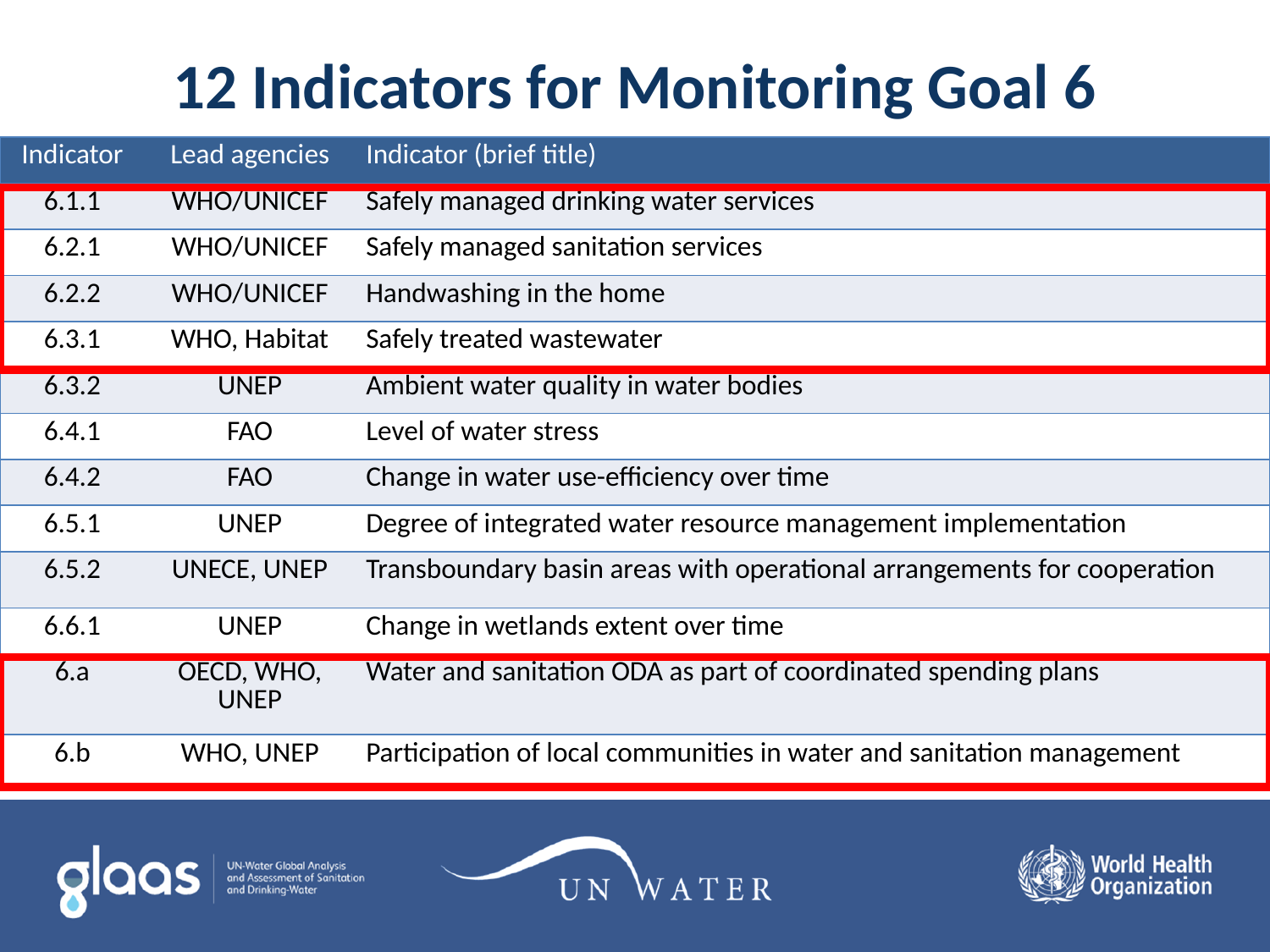

# 12 Indicators for Monitoring Goal 6
| Indicator | Lead agencies | Indicator (brief title) |
| --- | --- | --- |
| 6.1.1 | WHO/UNICEF | Safely managed drinking water services |
| 6.2.1 | WHO/UNICEF | Safely managed sanitation services |
| 6.2.2 | WHO/UNICEF | Handwashing in the home |
| 6.3.1 | WHO, Habitat | Safely treated wastewater |
| 6.3.2 | UNEP | Ambient water quality in water bodies |
| 6.4.1 | FAO | Level of water stress |
| 6.4.2 | FAO | Change in water use-efficiency over time |
| 6.5.1 | UNEP | Degree of integrated water resource management implementation |
| 6.5.2 | UNECE, UNEP | Transboundary basin areas with operational arrangements for cooperation |
| 6.6.1 | UNEP | Change in wetlands extent over time |
| 6.a | OECD, WHO, UNEP | Water and sanitation ODA as part of coordinated spending plans |
| 6.b | WHO, UNEP | Participation of local communities in water and sanitation management |